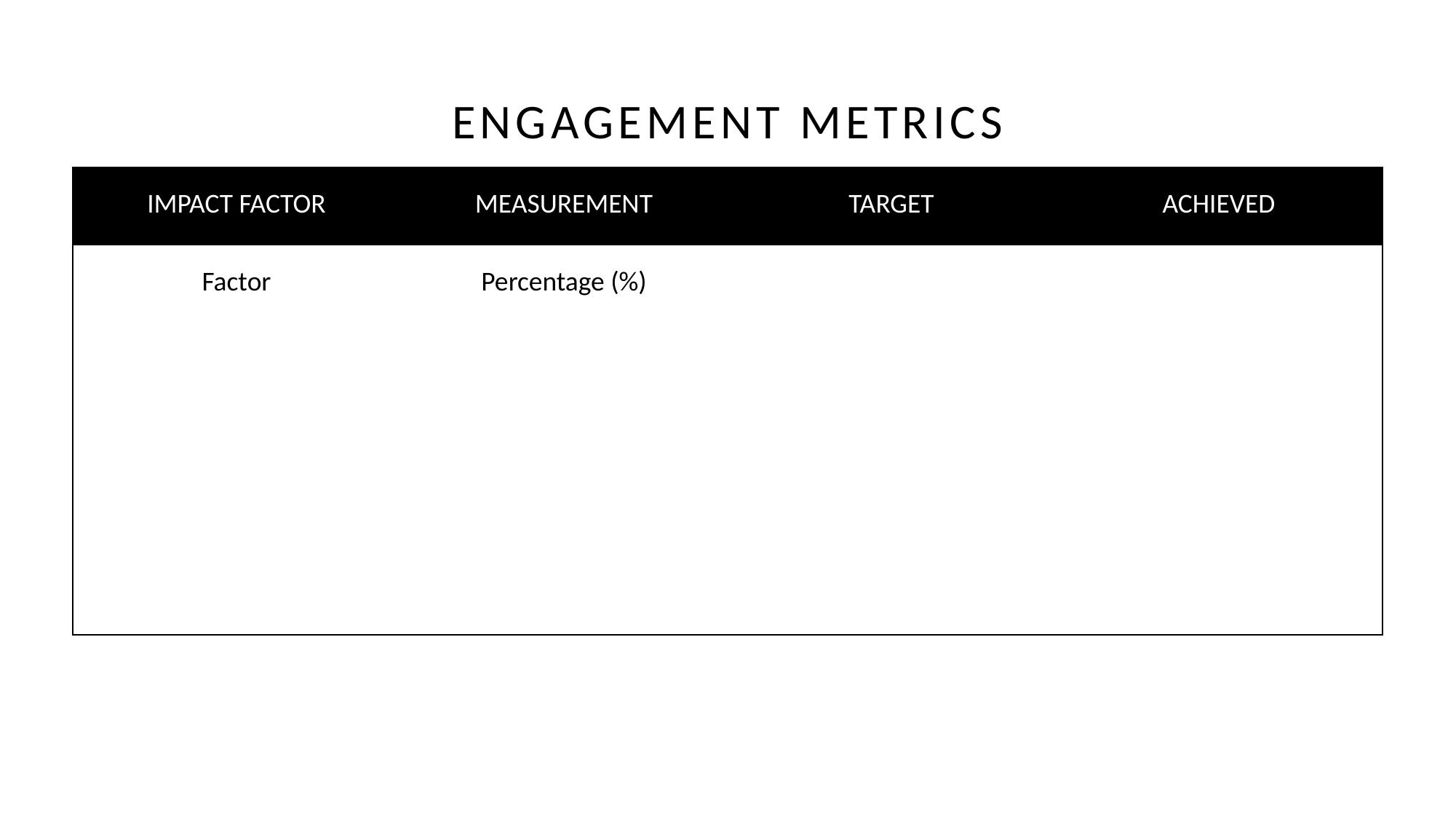

# ENGAGEMENT METRICS
| IMPACT FACTOR | MEASUREMENT | TARGET | ACHIEVED |
| --- | --- | --- | --- |
| Factor | Percentage (%) |  |  |
|  |  |  |  |
|  |  |  |  |
|  |  |  |  |
|  |  |  |  |